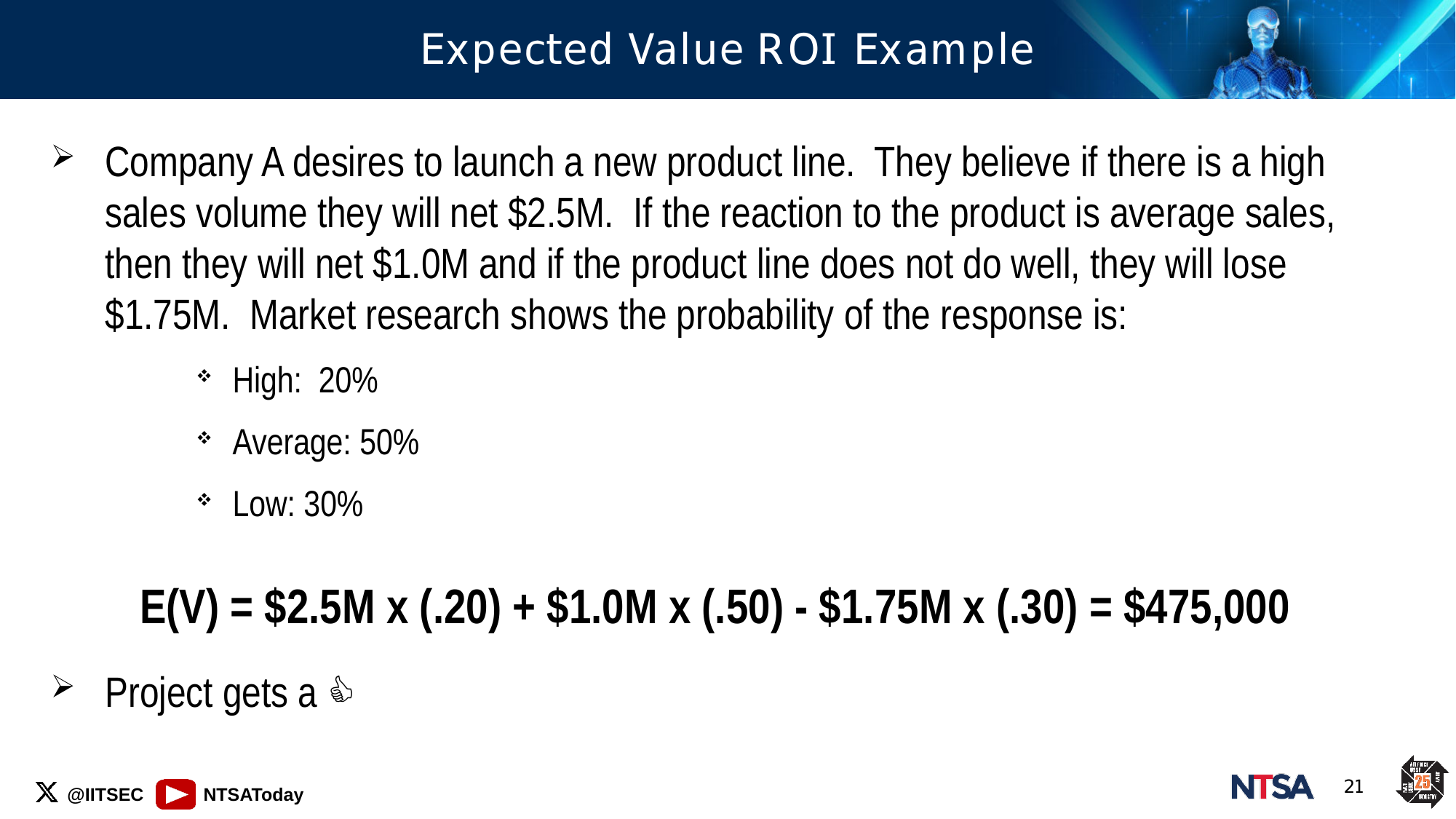

# Expected Value ROI Example
Company A desires to launch a new product line.  They believe if there is a high sales volume they will net $2.5M.  If the reaction to the product is average sales, then they will net $1.0M and if the product line does not do well, they will lose $1.75M.  Market research shows the probability of the response is:
High:  20%
Average: 50%
Low: 30%

E(V) = $2.5M x (.20) + $1.0M x (.50) - $1.75M x (.30) = $475,000

Project gets a 👍